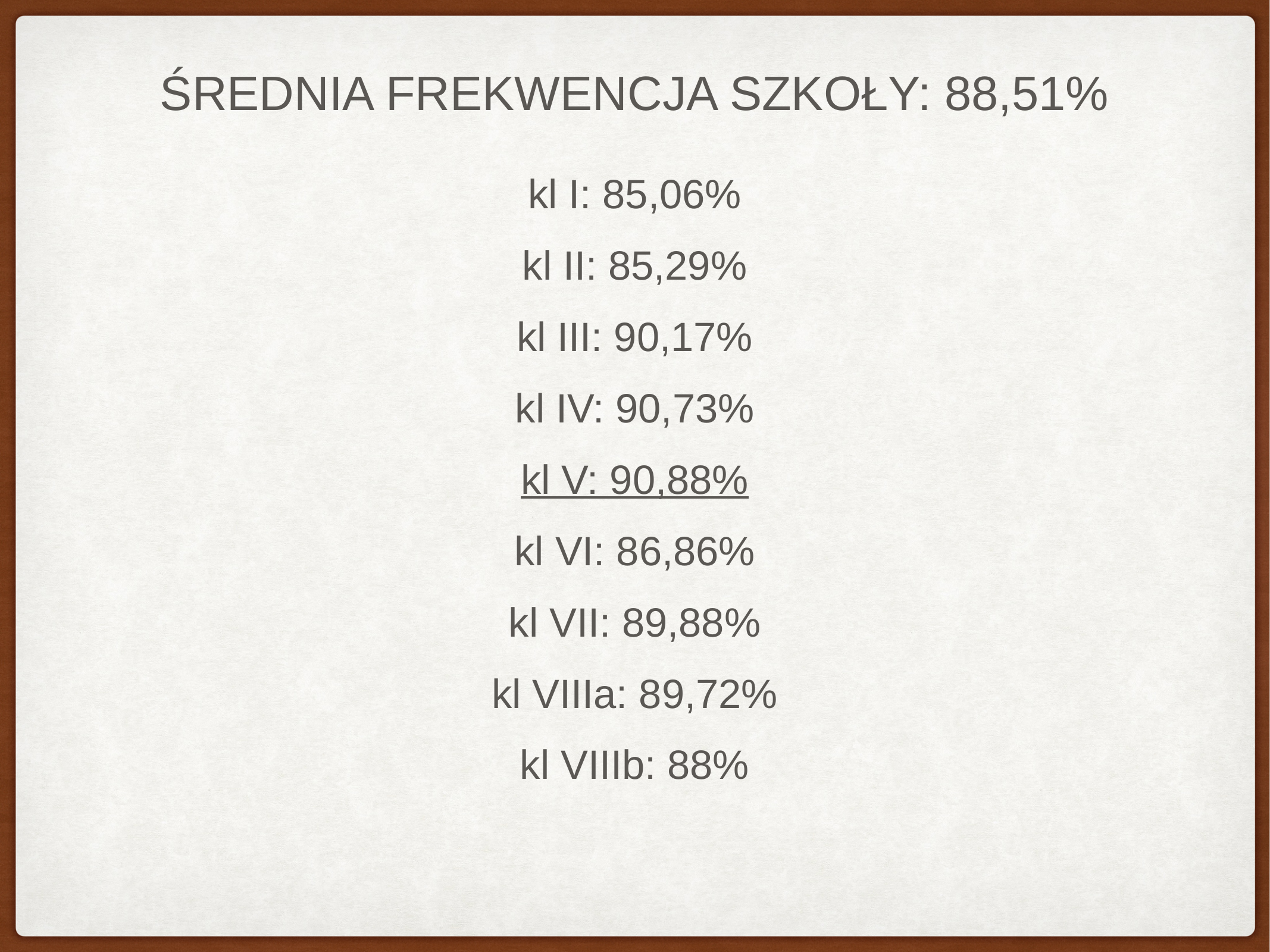

# Średnia frekwencja szkoły: 88,51%
kl I: 85,06%
kl II: 85,29%
kl III: 90,17%
kl IV: 90,73%
kl V: 90,88%
kl VI: 86,86%
kl VII: 89,88%
kl VIIIa: 89,72%
kl VIIIb: 88%